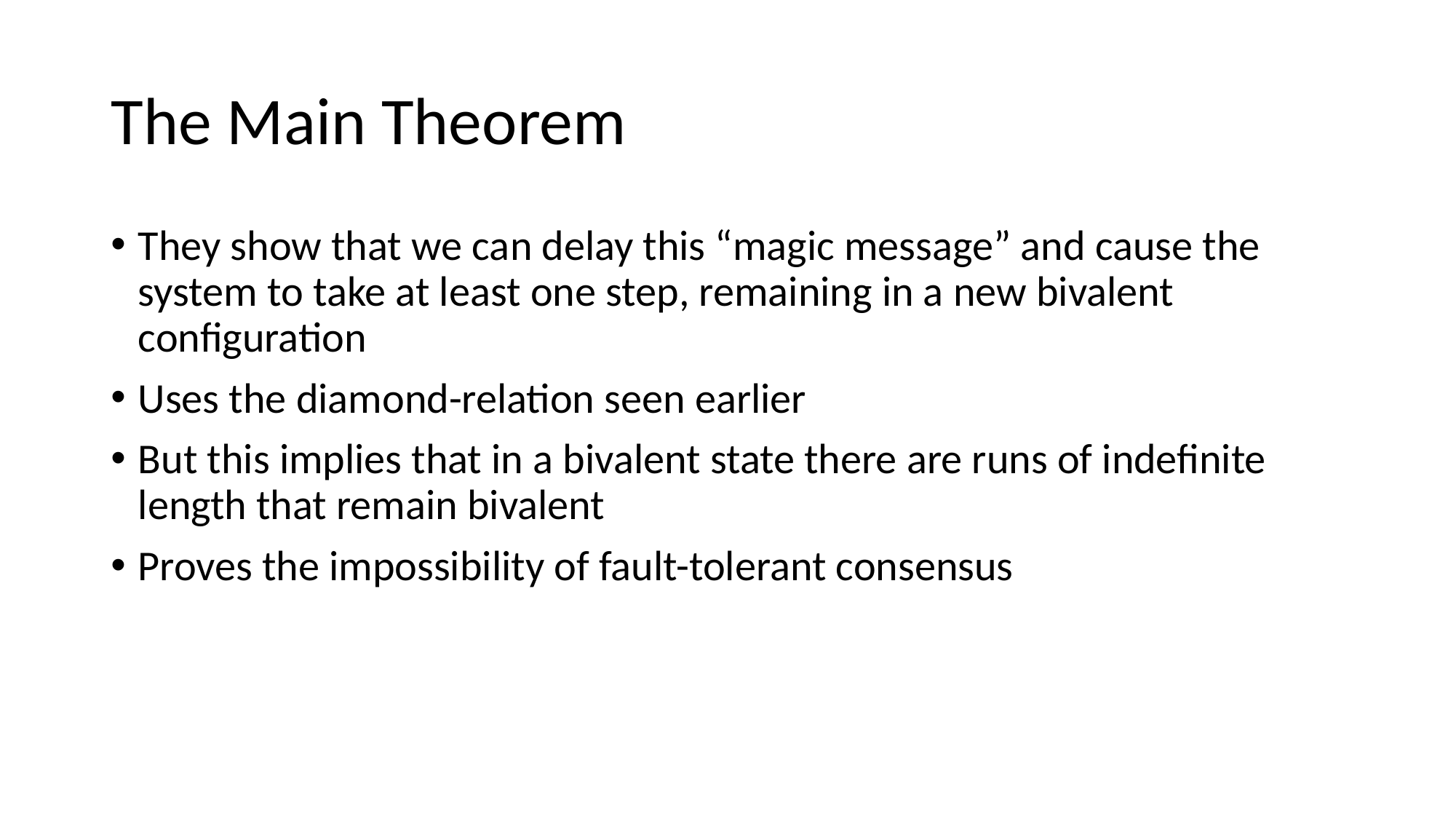

# The Main Theorem
They show that we can delay this “magic message” and cause the system to take at least one step, remaining in a new bivalent configuration
Uses the diamond-relation seen earlier
But this implies that in a bivalent state there are runs of indefinite length that remain bivalent
Proves the impossibility of fault-tolerant consensus